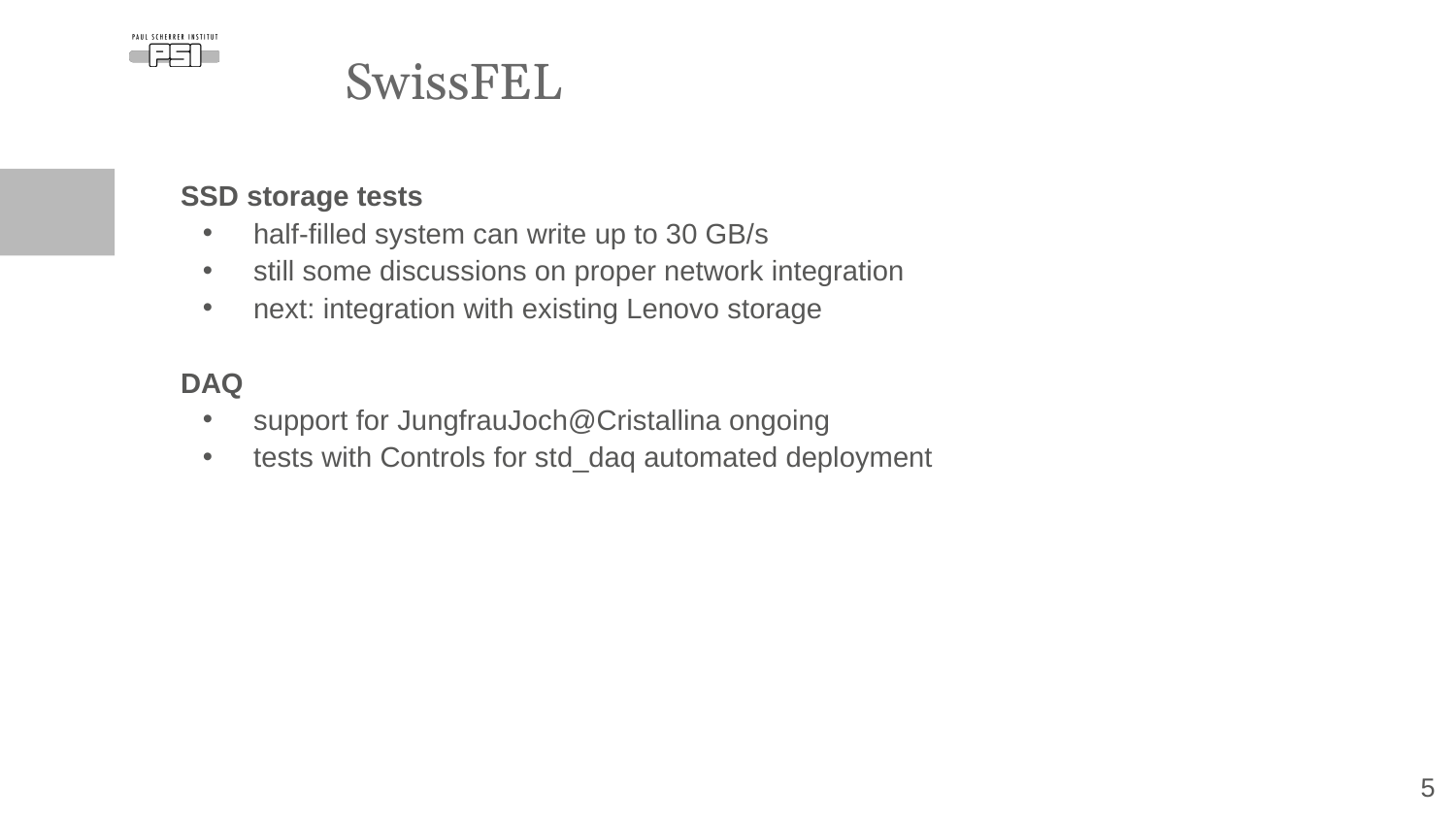

# SwissFEL
SSD storage tests
half-filled system can write up to 30 GB/s
still some discussions on proper network integration
next: integration with existing Lenovo storage

DAQ
support for JungfrauJoch@Cristallina ongoing
tests with Controls for std_daq automated deployment
5